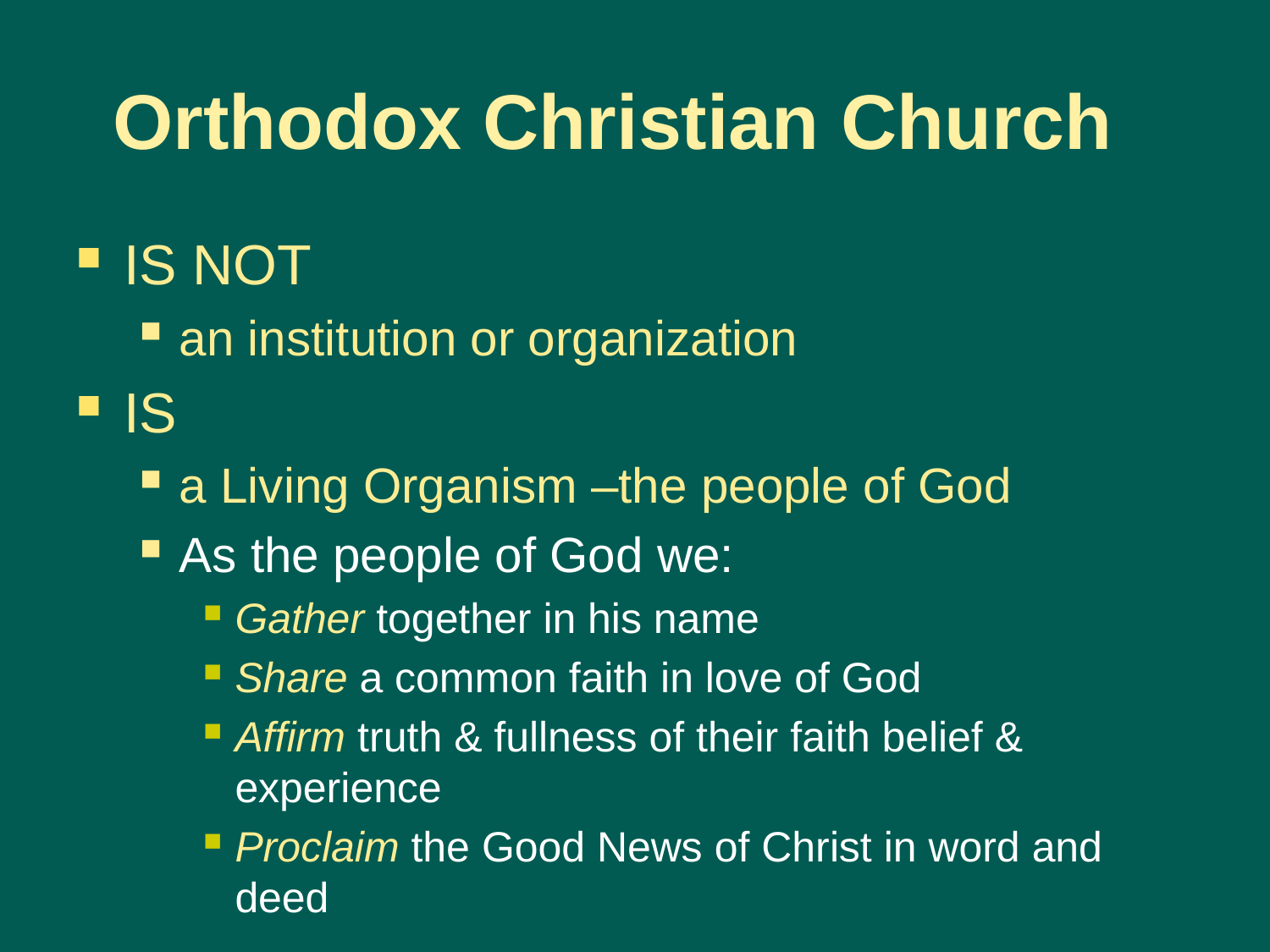

# Orthodox Christian Church
IS NOT
an institution or organization
IS
a Living Organism –the people of God
As the people of God we:
Gather together in his name
Share a common faith in love of God
Affirm truth & fullness of their faith belief & experience
Proclaim the Good News of Christ in word and deed
7
Archdiocese of Western Pennsylvania , Orthodox Church in America